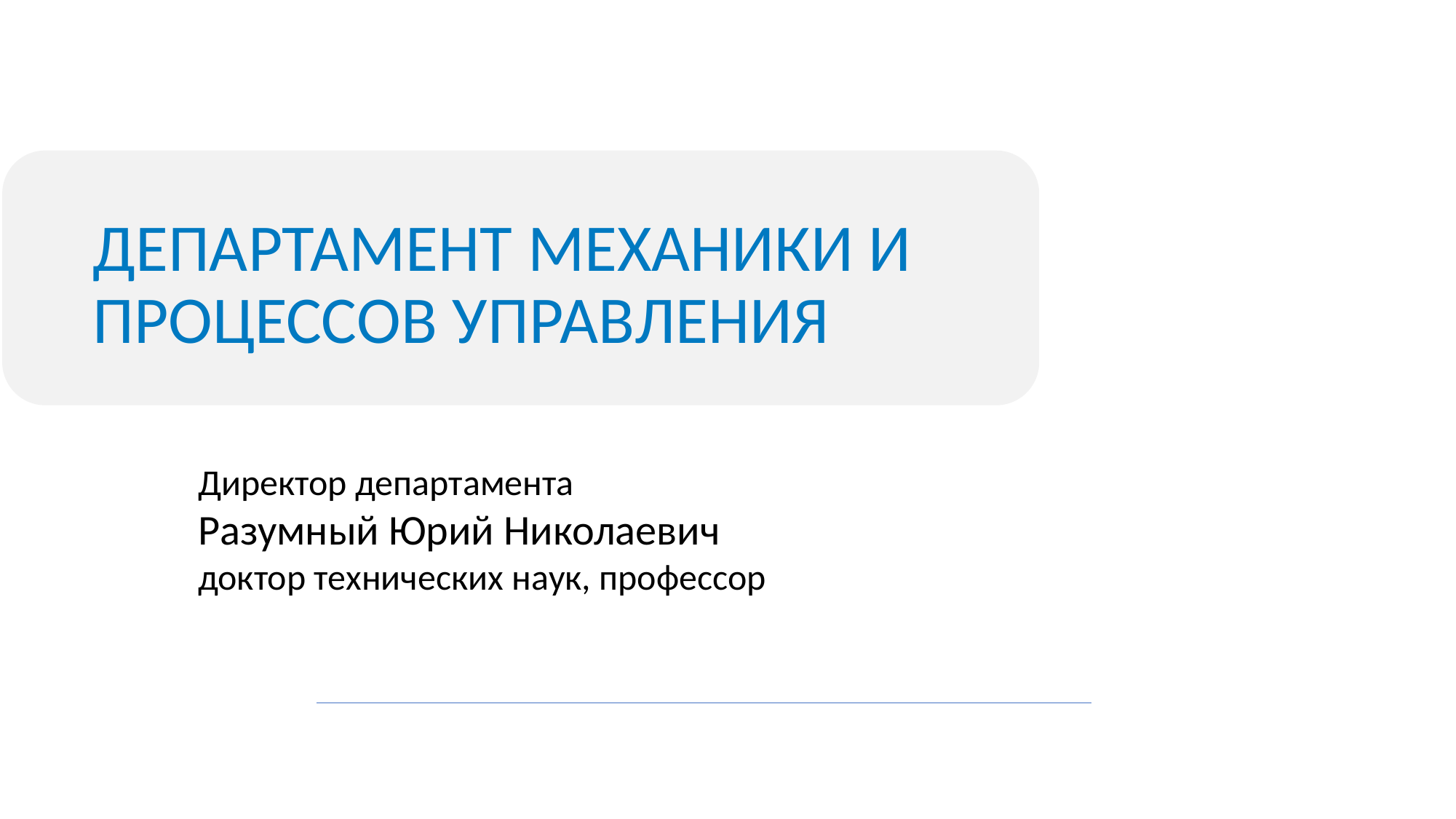

# ДЕПАРТАМЕНТ МЕХАНИКИ И ПРОЦЕССОВ УПРАВЛЕНИЯ
Директор департамента
Разумный Юрий Николаевич
доктор технических наук, профессор